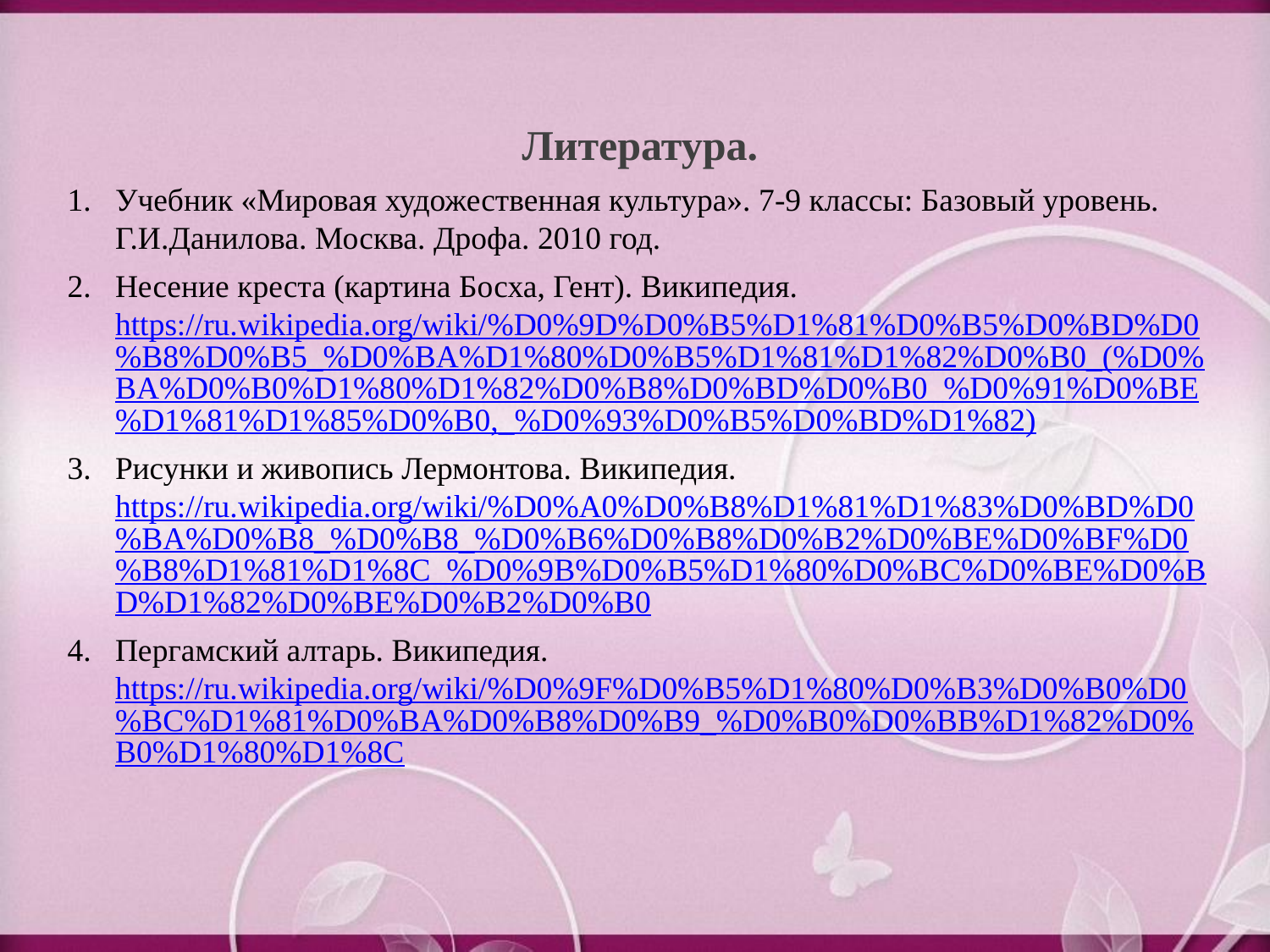

Литература.
Учебник «Мировая художественная культура». 7-9 классы: Базовый уровень.  Г.И.Данилова. Москва. Дрофа. 2010 год.
Несение креста (картина Босха, Гент). Википедия. https://ru.wikipedia.org/wiki/%D0%9D%D0%B5%D1%81%D0%B5%D0%BD%D0%B8%D0%B5_%D0%BA%D1%80%D0%B5%D1%81%D1%82%D0%B0_(%D0%BA%D0%B0%D1%80%D1%82%D0%B8%D0%BD%D0%B0_%D0%91%D0%BE%D1%81%D1%85%D0%B0,_%D0%93%D0%B5%D0%BD%D1%82)
Рисунки и живопись Лермонтова. Википедия. https://ru.wikipedia.org/wiki/%D0%A0%D0%B8%D1%81%D1%83%D0%BD%D0%BA%D0%B8_%D0%B8_%D0%B6%D0%B8%D0%B2%D0%BE%D0%BF%D0%B8%D1%81%D1%8C_%D0%9B%D0%B5%D1%80%D0%BC%D0%BE%D0%BD%D1%82%D0%BE%D0%B2%D0%B0
Пергамский алтарь. Википедия. https://ru.wikipedia.org/wiki/%D0%9F%D0%B5%D1%80%D0%B3%D0%B0%D0%BC%D1%81%D0%BA%D0%B8%D0%B9_%D0%B0%D0%BB%D1%82%D0%B0%D1%80%D1%8C